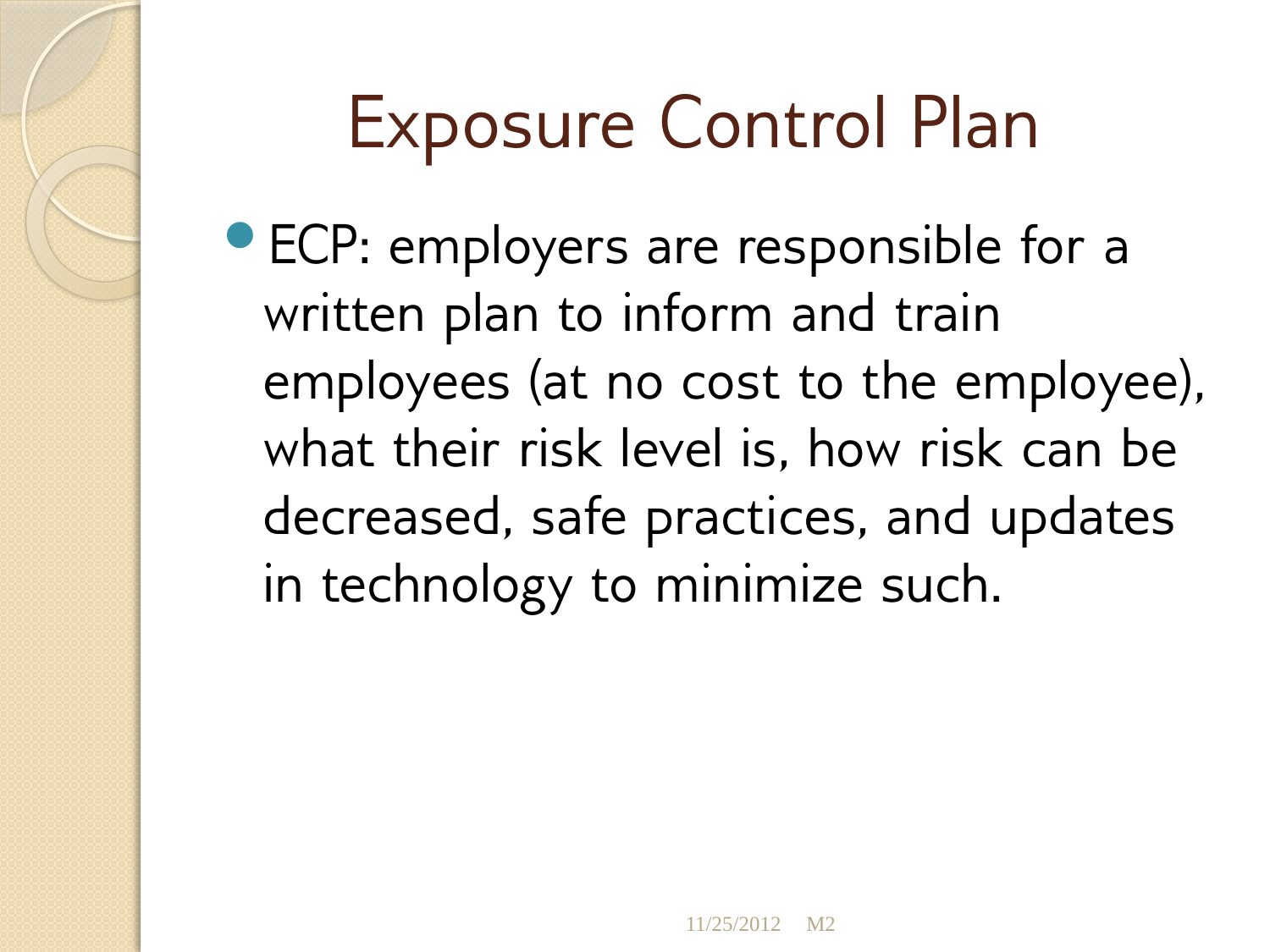

# Exposure Control Plan
ECP: employers are responsible for a written plan to inform and train employees (at no cost to the employee), what their risk level is, how risk can be decreased, safe practices, and updates in technology to minimize such.
11/25/2012
M2
4